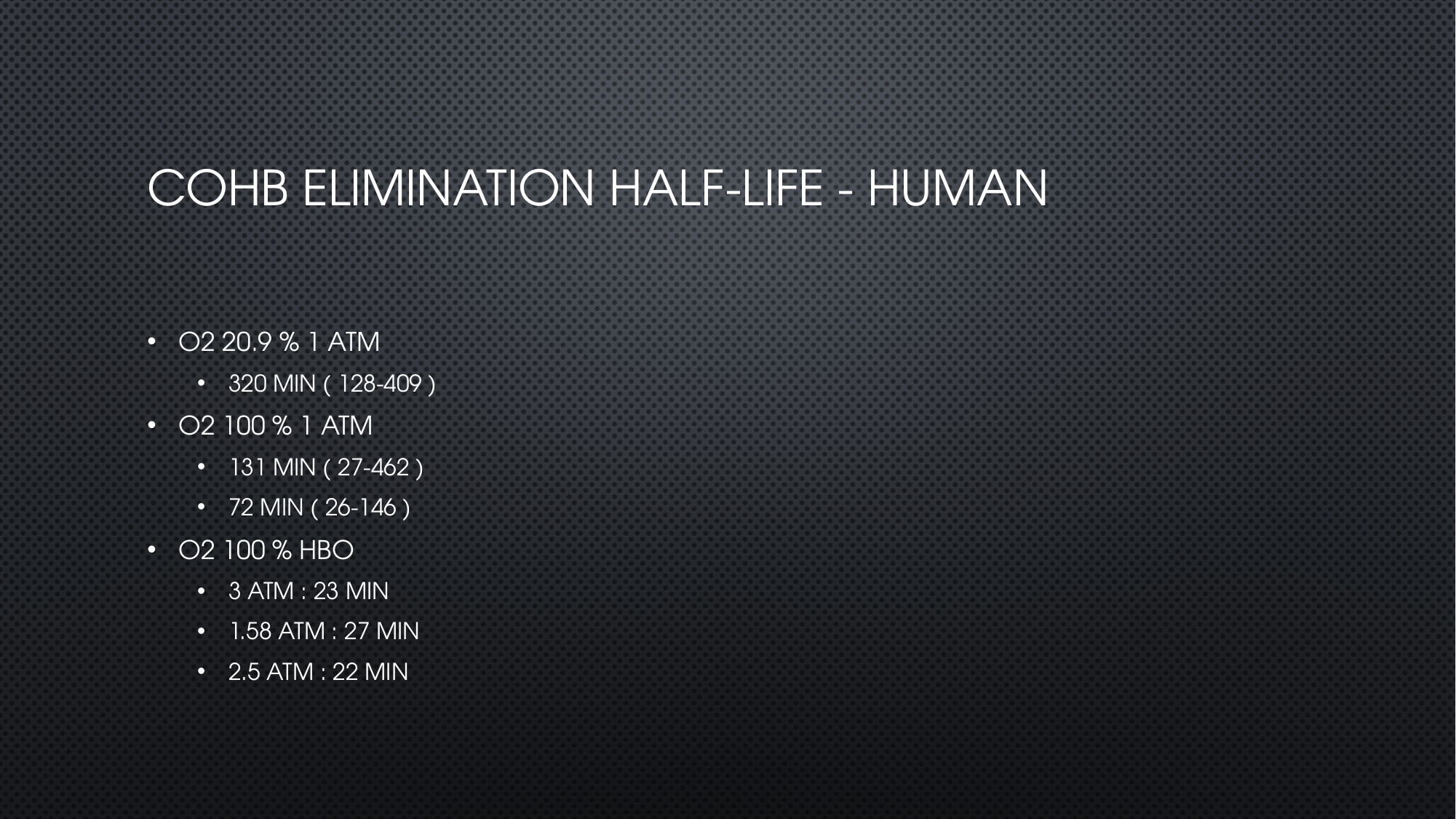

# COHb elimination half-life - human
O2 20.9 % 1 atm
320 min ( 128-409 )
O2 100 % 1 atm
131 min ( 27-462 )
72 min ( 26-146 )
O2 100 % HBO
3 atm : 23 min
1.58 atm : 27 min
2.5 atm : 22 min